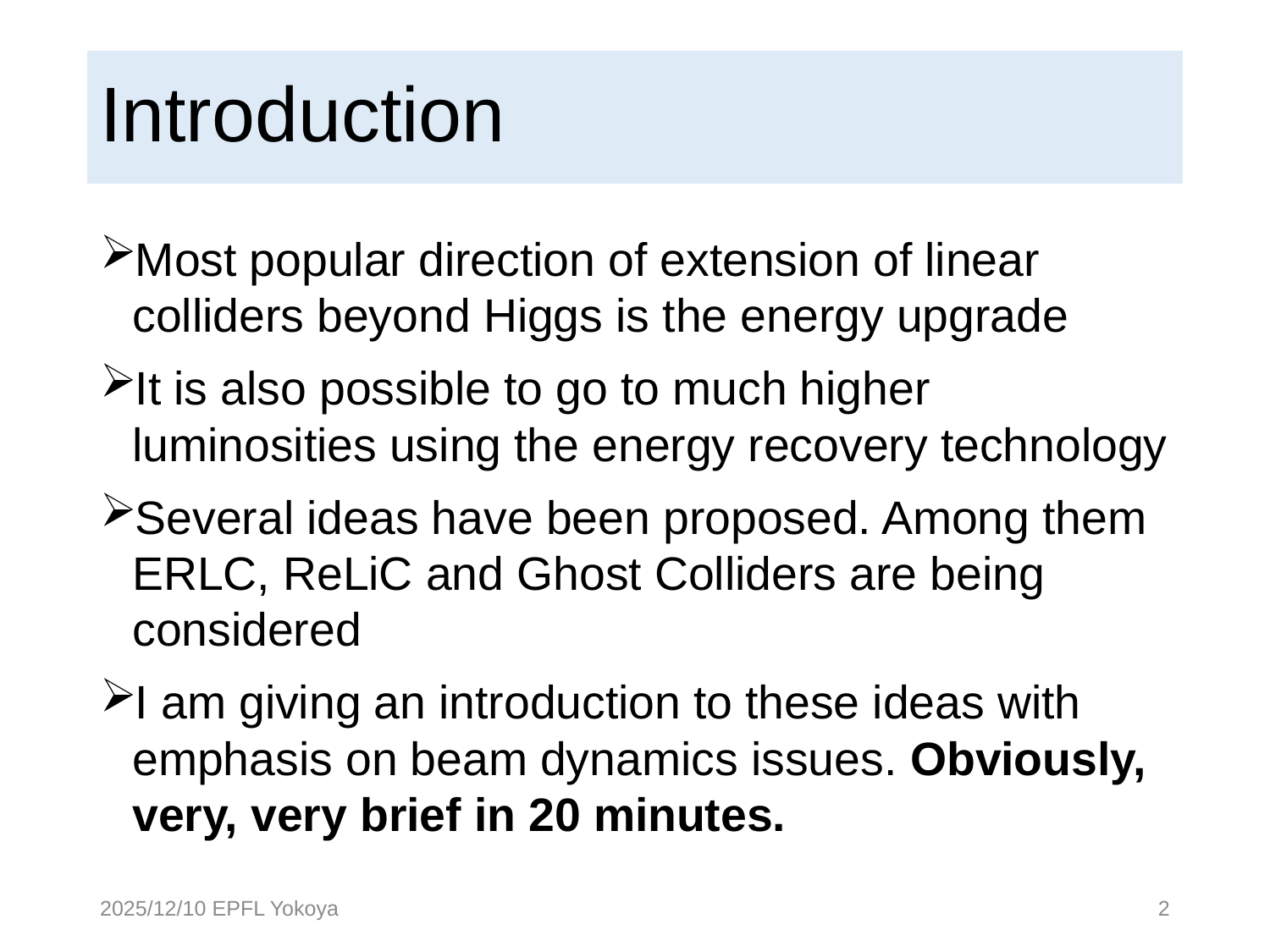

# Introduction
Most popular direction of extension of linear colliders beyond Higgs is the energy upgrade
It is also possible to go to much higher luminosities using the energy recovery technology
Several ideas have been proposed. Among them ERLC, ReLiC and Ghost Colliders are being considered
I am giving an introduction to these ideas with emphasis on beam dynamics issues. Obviously, very, very brief in 20 minutes.
2025/12/10 EPFL Yokoya
2